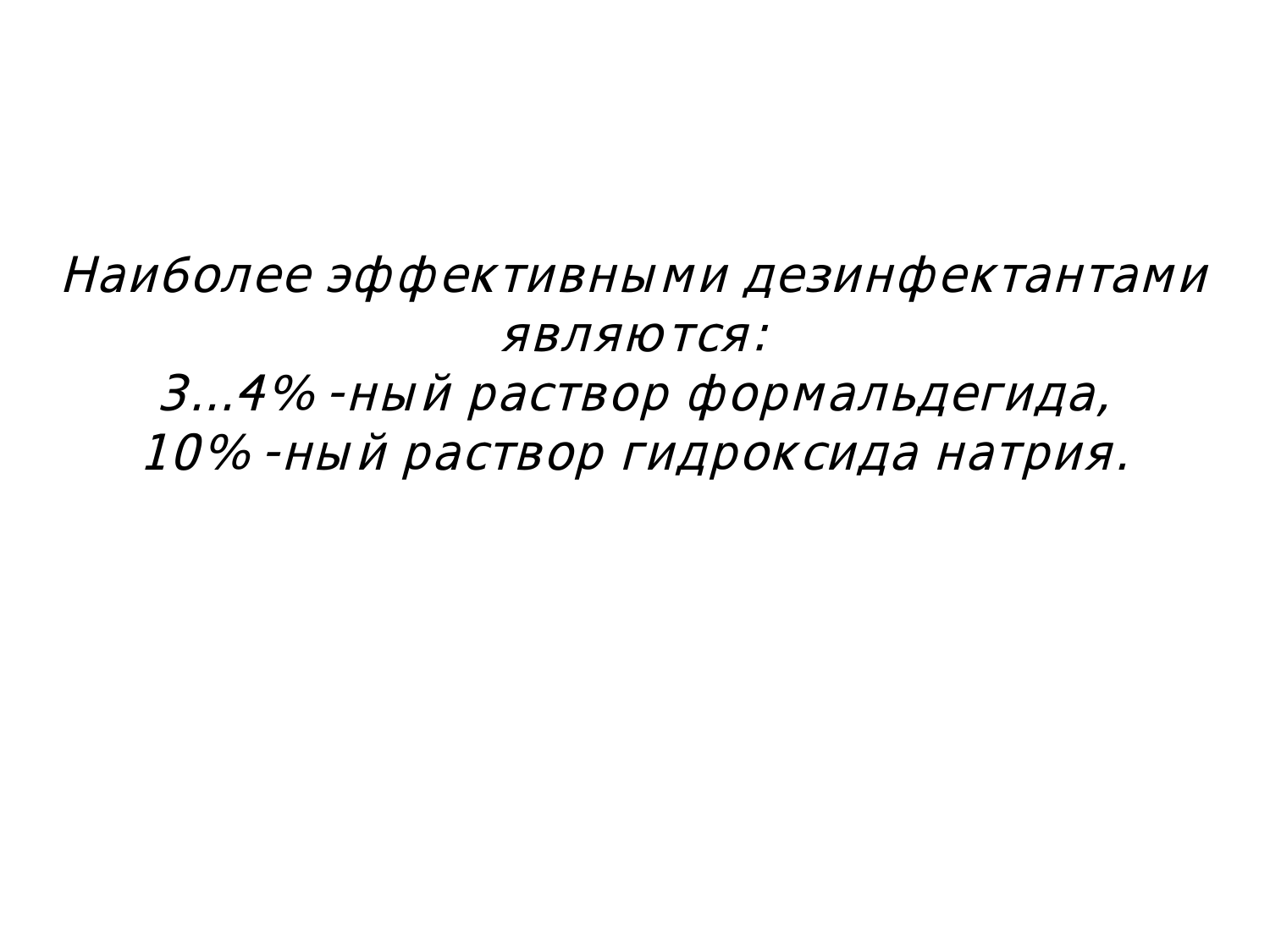

Наиболее эффективными дезинфектантами являются:
 3...4%-ный раствор формальдегида,
10%-ный раствор гидроксида натрия.